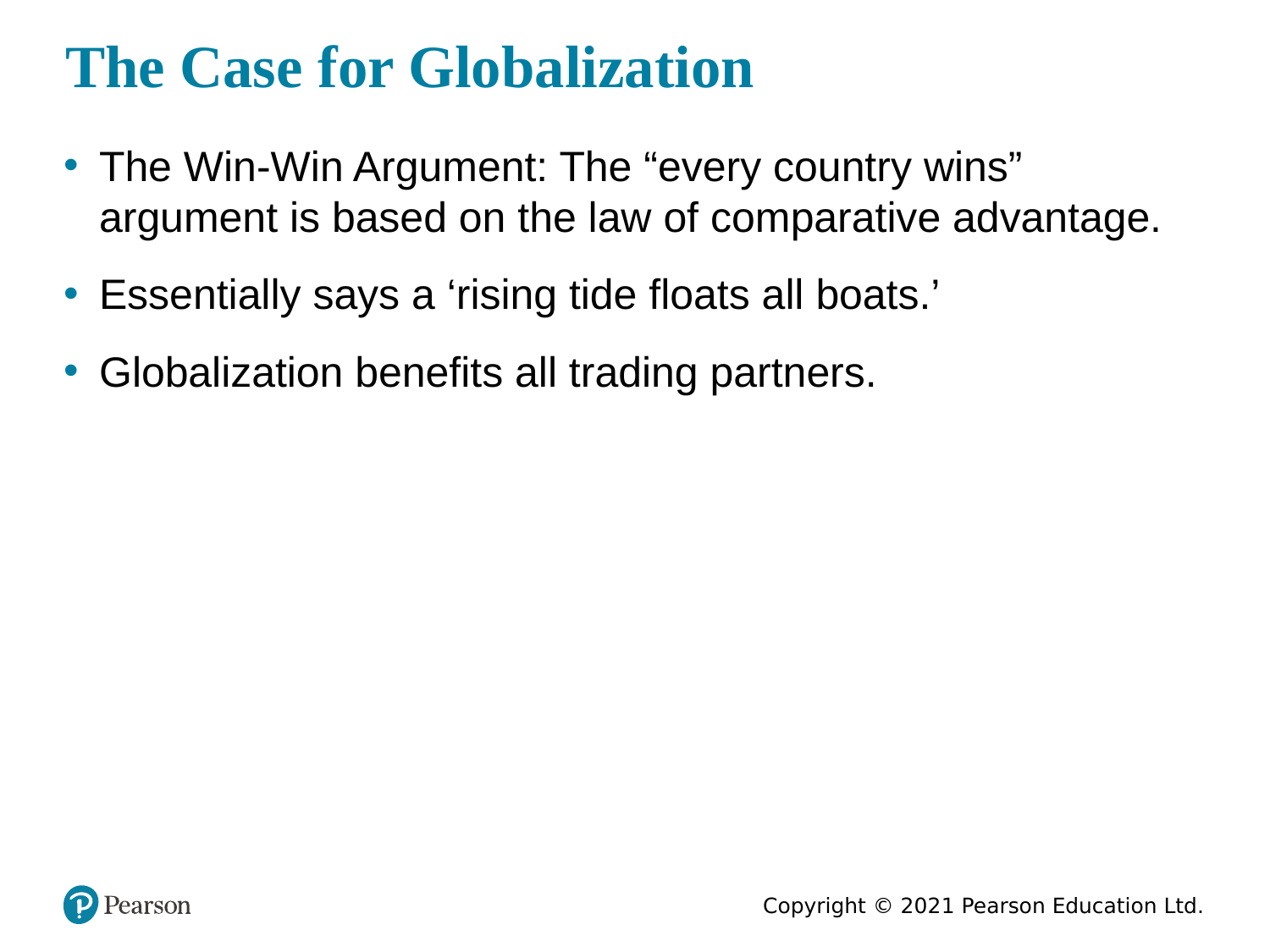

# The Case for Globalization
The Win-Win Argument: The “every country wins” argument is based on the law of comparative advantage.
Essentially says a ‘rising tide floats all boats.’
Globalization benefits all trading partners.